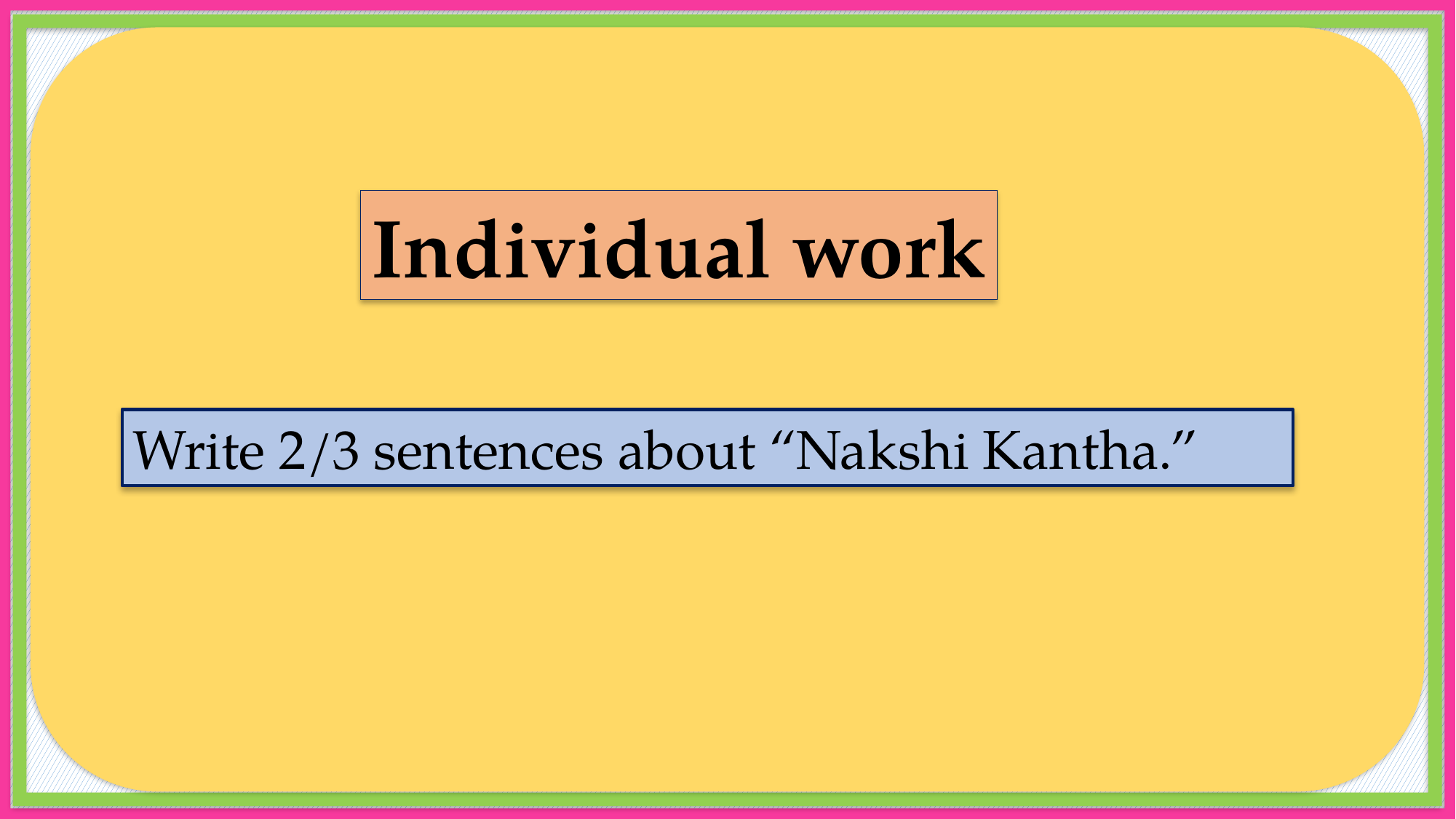

Individual work
Write 2/3 sentences about “Nakshi Kantha.”